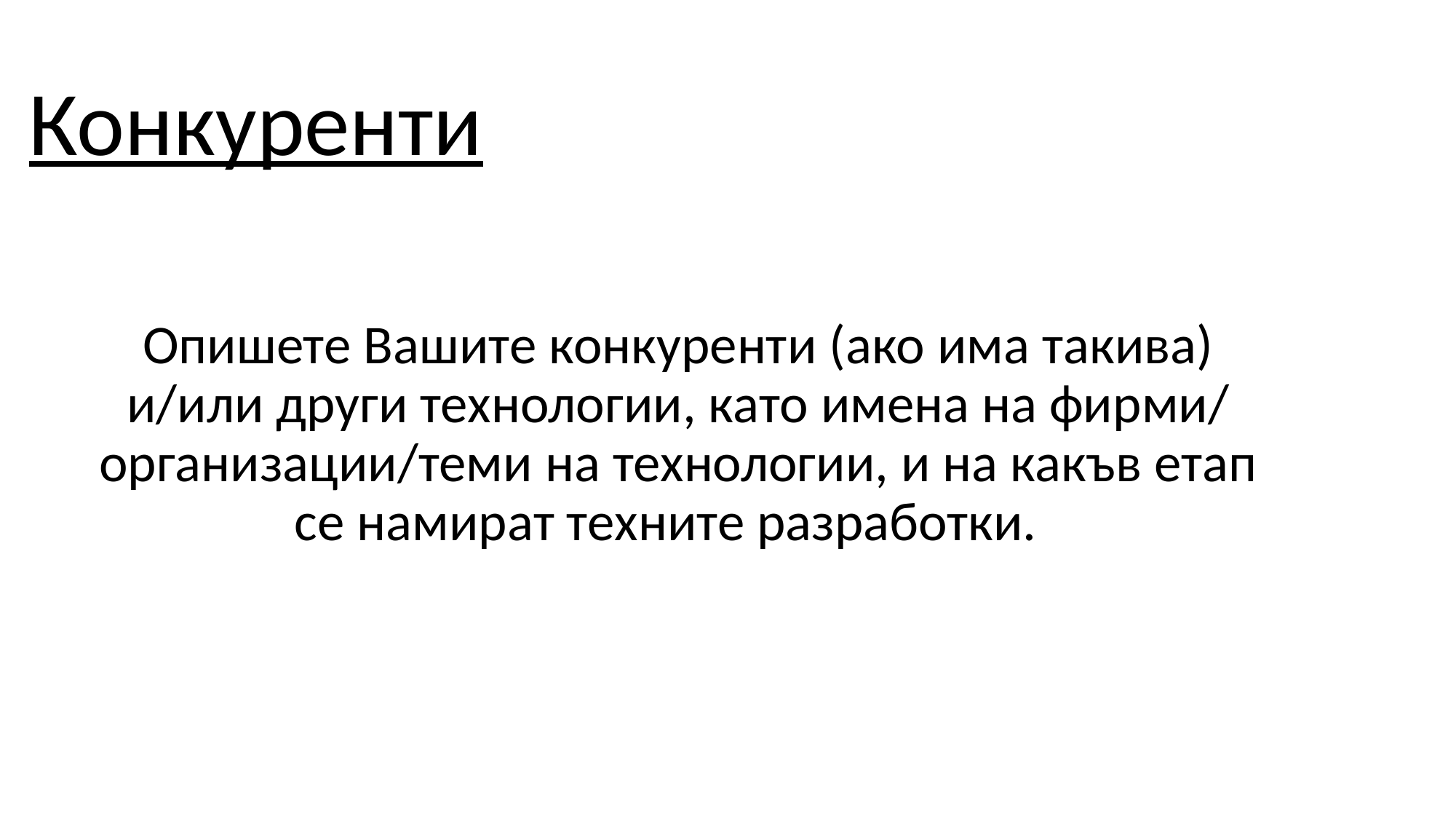

# Конкуренти
Опишете Вашите конкуренти (ако има такива) и/или други технологии, като имена на фирми/ организации/теми на технологии, и на какъв етап се намират техните разработки.